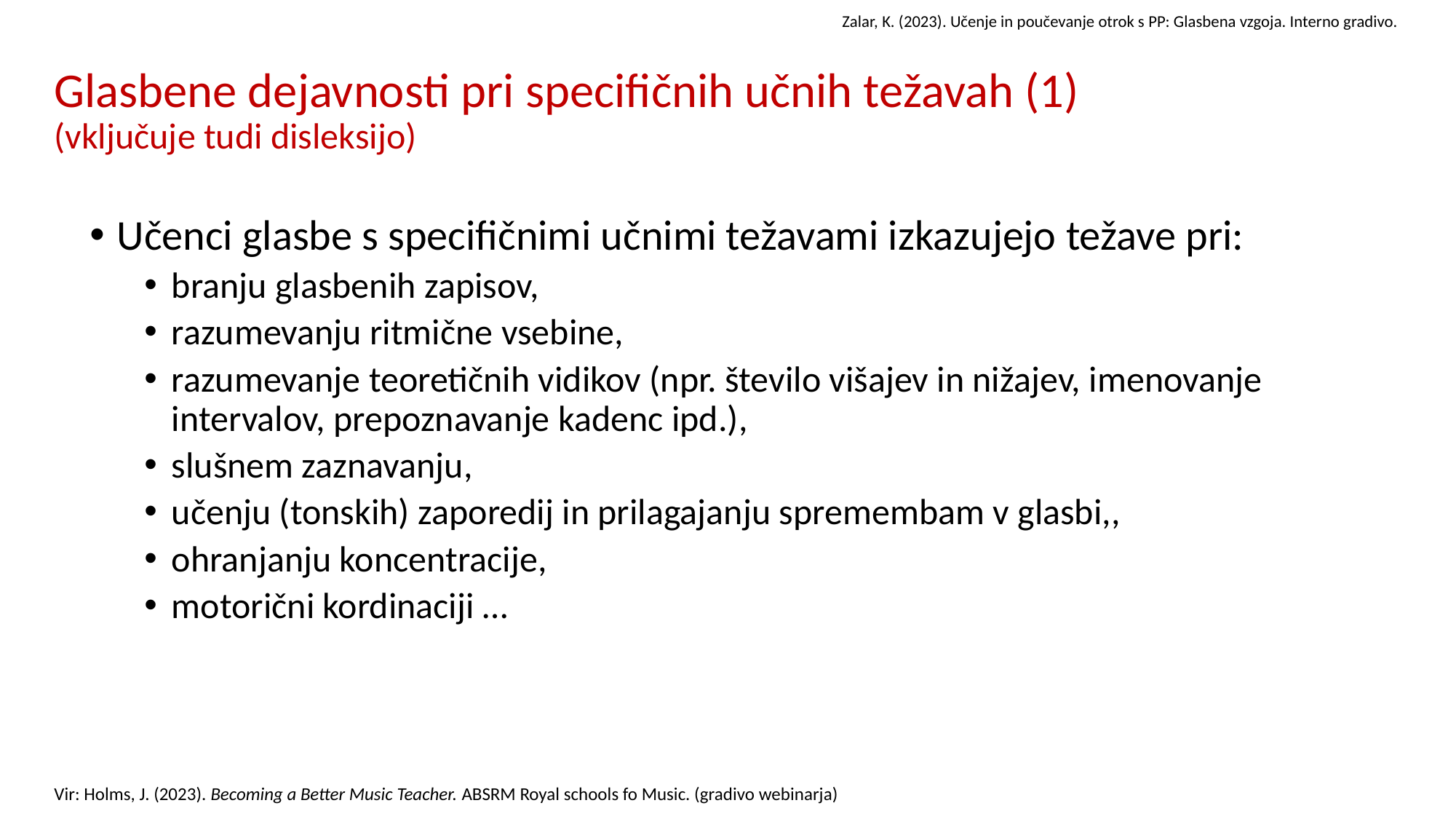

Zalar, K. (2023). Učenje in poučevanje otrok s PP: Glasbena vzgoja. Interno gradivo.
Glasbene dejavnosti pri specifičnih učnih težavah (1)                     (vključuje tudi disleksijo)
Učenci glasbe s specifičnimi učnimi težavami izkazujejo težave pri:
branju glasbenih zapisov,
razumevanju ritmične vsebine,
razumevanje teoretičnih vidikov (npr. število višajev in nižajev, imenovanje intervalov, prepoznavanje kadenc ipd.),
slušnem zaznavanju,
učenju (tonskih) zaporedij in prilagajanju spremembam v glasbi,,
ohranjanju koncentracije,
motorični kordinaciji …
Vir: Holms, J. (2023). Becoming a Better Music Teacher. ABSRM Royal schools fo Music. (gradivo webinarja)